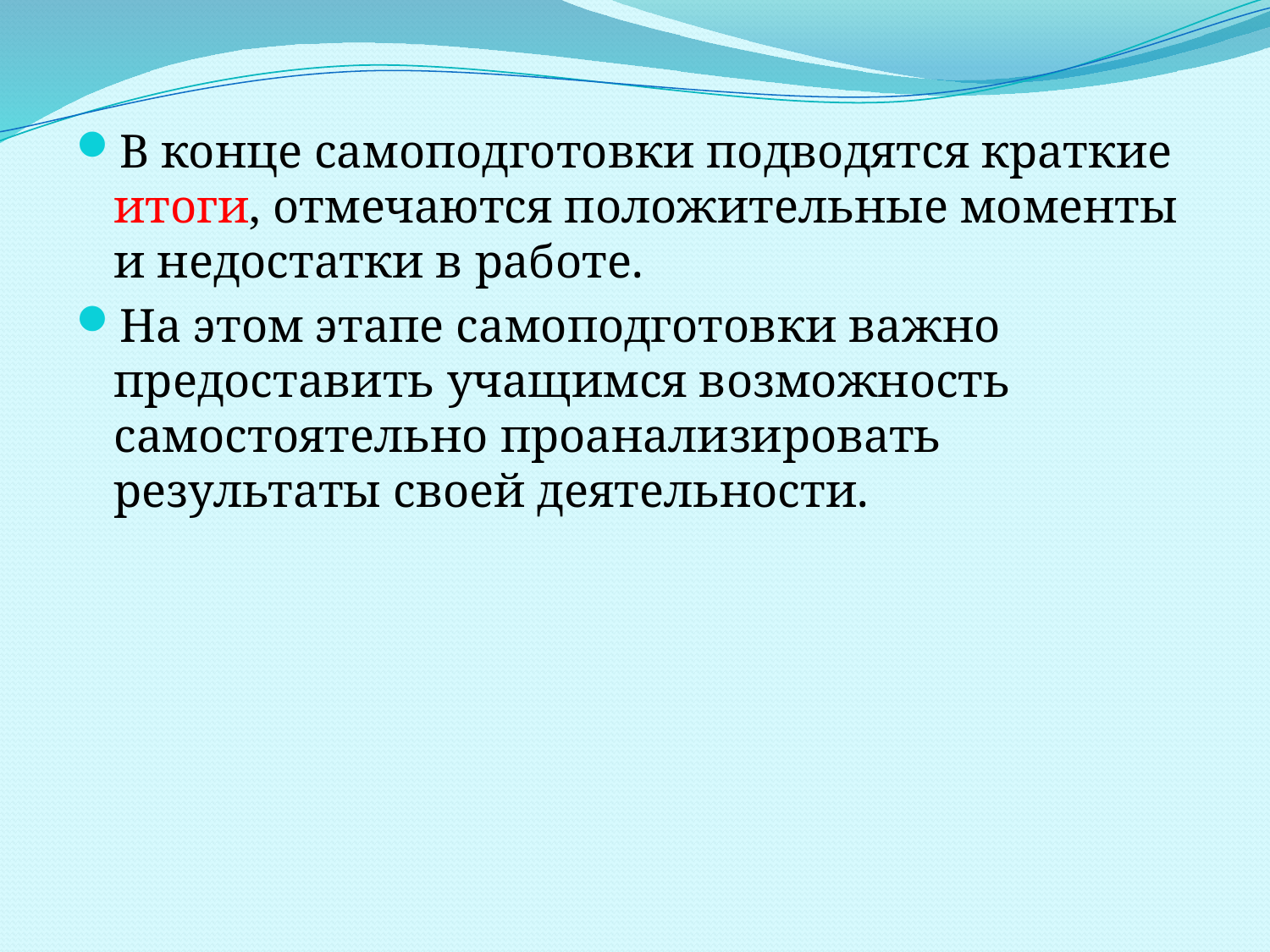

В конце самоподготовки подводятся краткие итоги, отмечаются положительные моменты и недостатки в работе.
На этом этапе самоподготовки важно предоставить учащимся возможность самостоятельно проанализировать результаты своей деятельности.